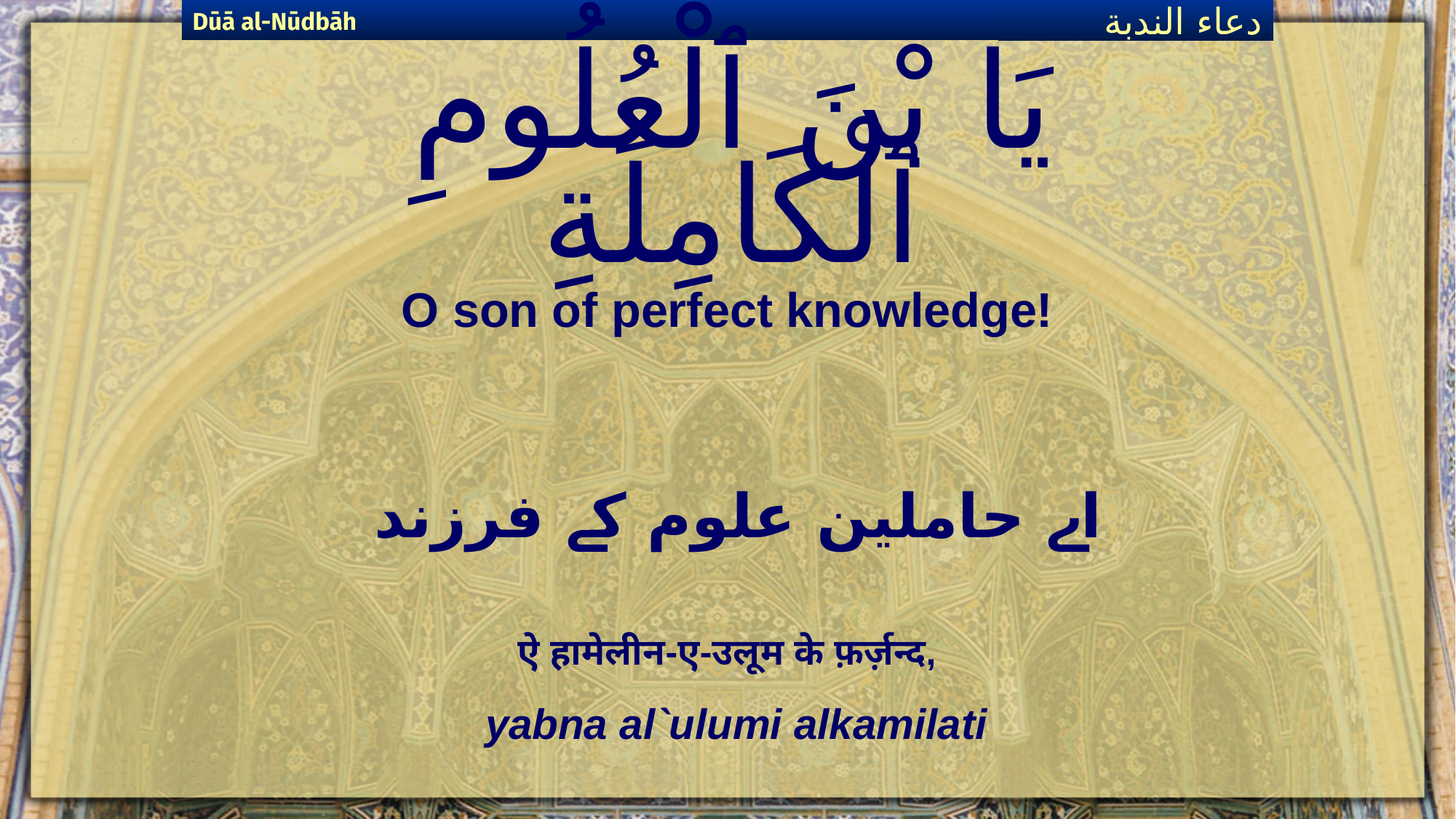

Dūā al-Nūdbāh
دعاء الندبة
# يَا بْنَ ٱلْعُلُومِ ٱلْكَامِلَةِ
O son of perfect knowledge!
اے حاملین علوم کے فرزند
ऐ हामेलीन-ए-उलूम के फ़र्ज़न्द,
yabna al`ulumi alkamilati